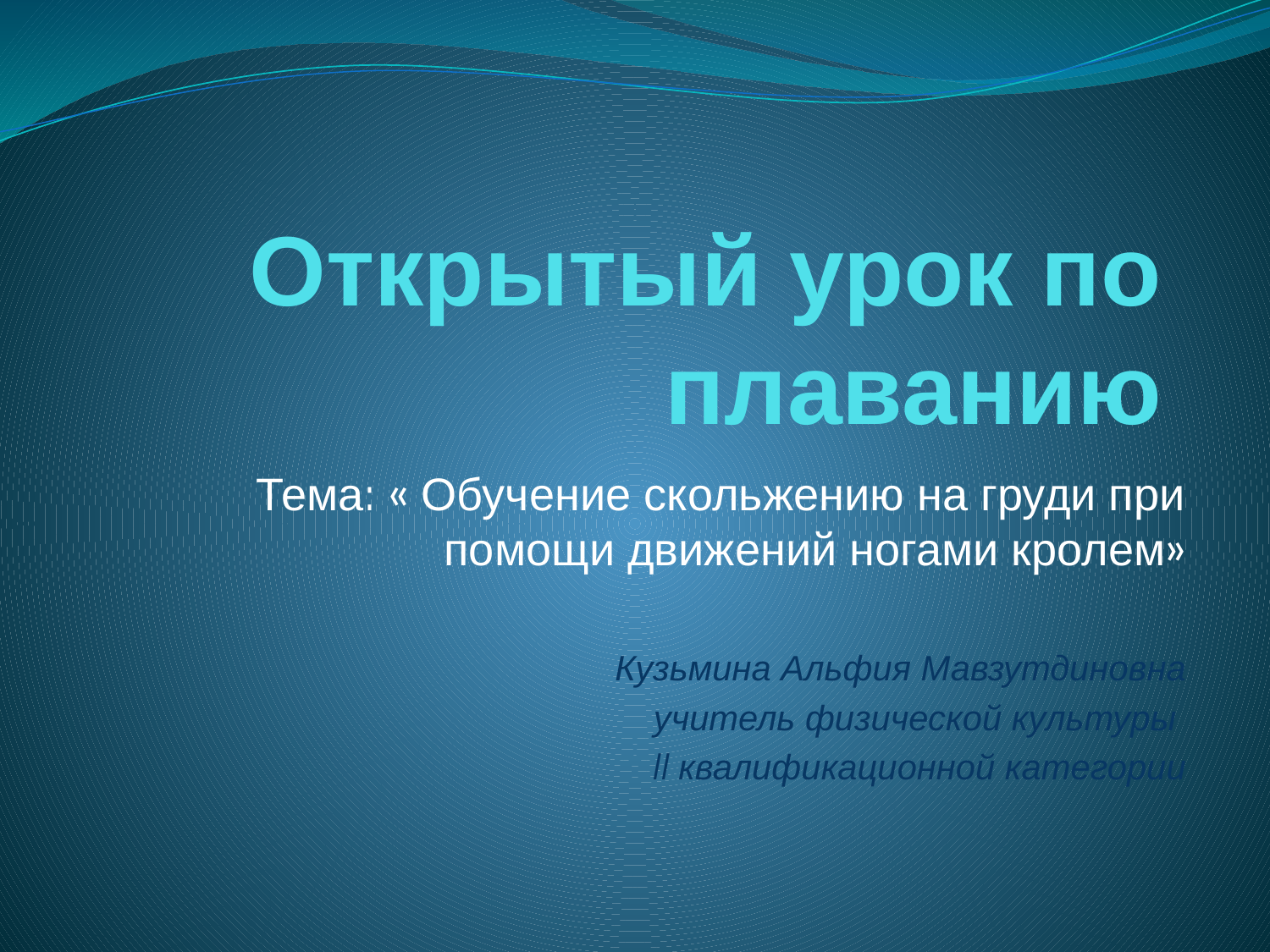

# Открытый урок по плаванию
Тема: « Обучение скольжению на груди при помощи движений ногами кролем»

Кузьмина Альфия Мавзутдиновна
учитель физической культуры
II квалификационной категории